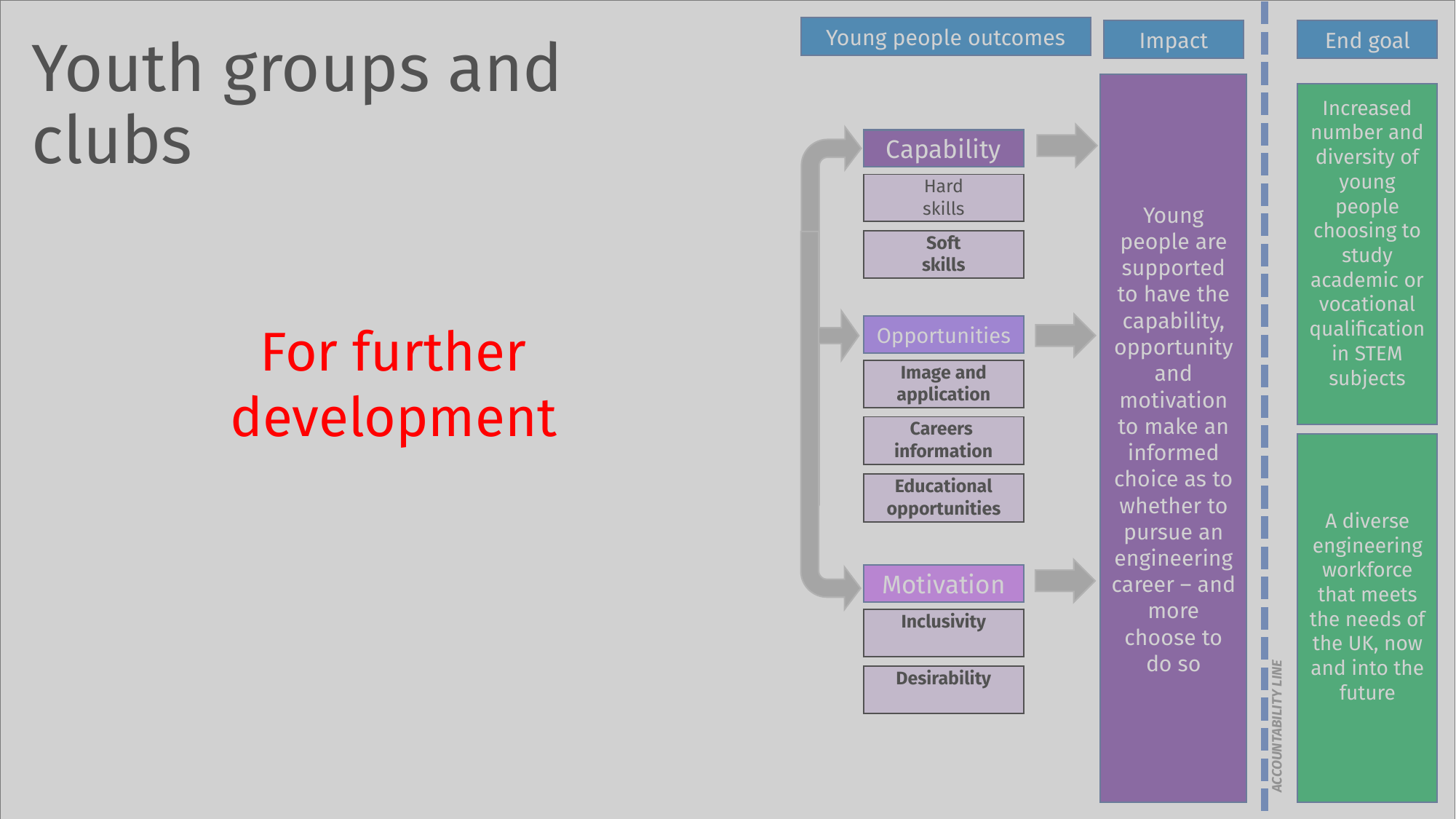

Young people outcomes
Impact
Long-term
End goal
Youth groups and clubs

Young people are supported to have the capability, opportunity and motivation to make an informed choice as to whether to pursue an engineering career – and more choose to do so

Increased number and diversity of young people choosing to study academic or vocational qualification in STEM subjects

Capability

| Hard skills |
| --- |
| Soft skills |
| --- |

For further development

Opportunities

| Image and application |
| --- |
| Careers information |
| --- |

A diverse engineering workforce that meets the needs of the UK, now and into the future

| Educational opportunities |
| --- |

Motivation

| Inclusivity |
| --- |
ACCOUNTABILITY LINE

| Desirability |
| --- |